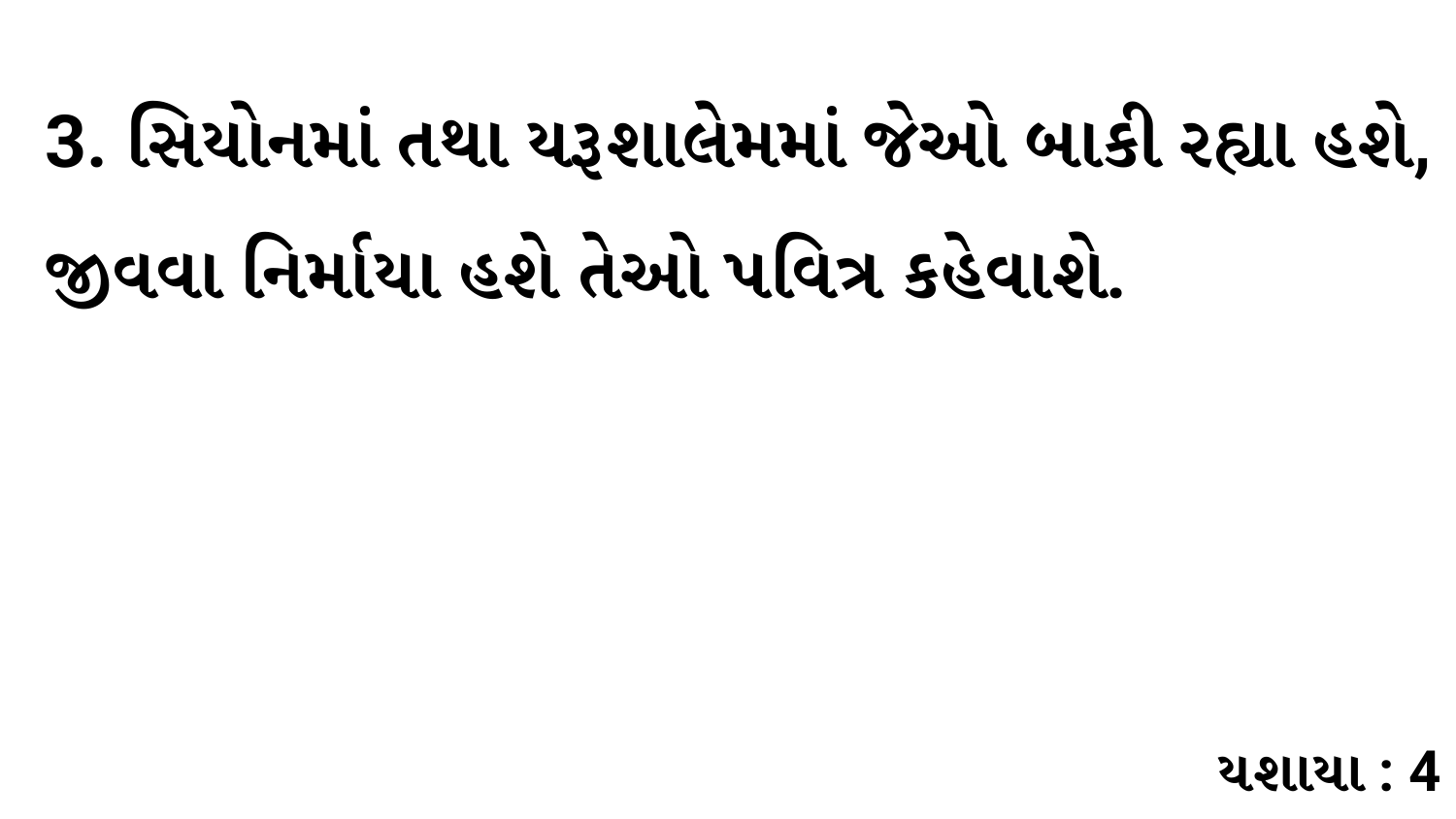

3. સિયોનમાં તથા યરૂશાલેમમાં જેઓ બાકી રહ્યા હશે, જીવવા નિર્માયા હશે તેઓ પવિત્ર કહેવાશે.
યશાયા : 4